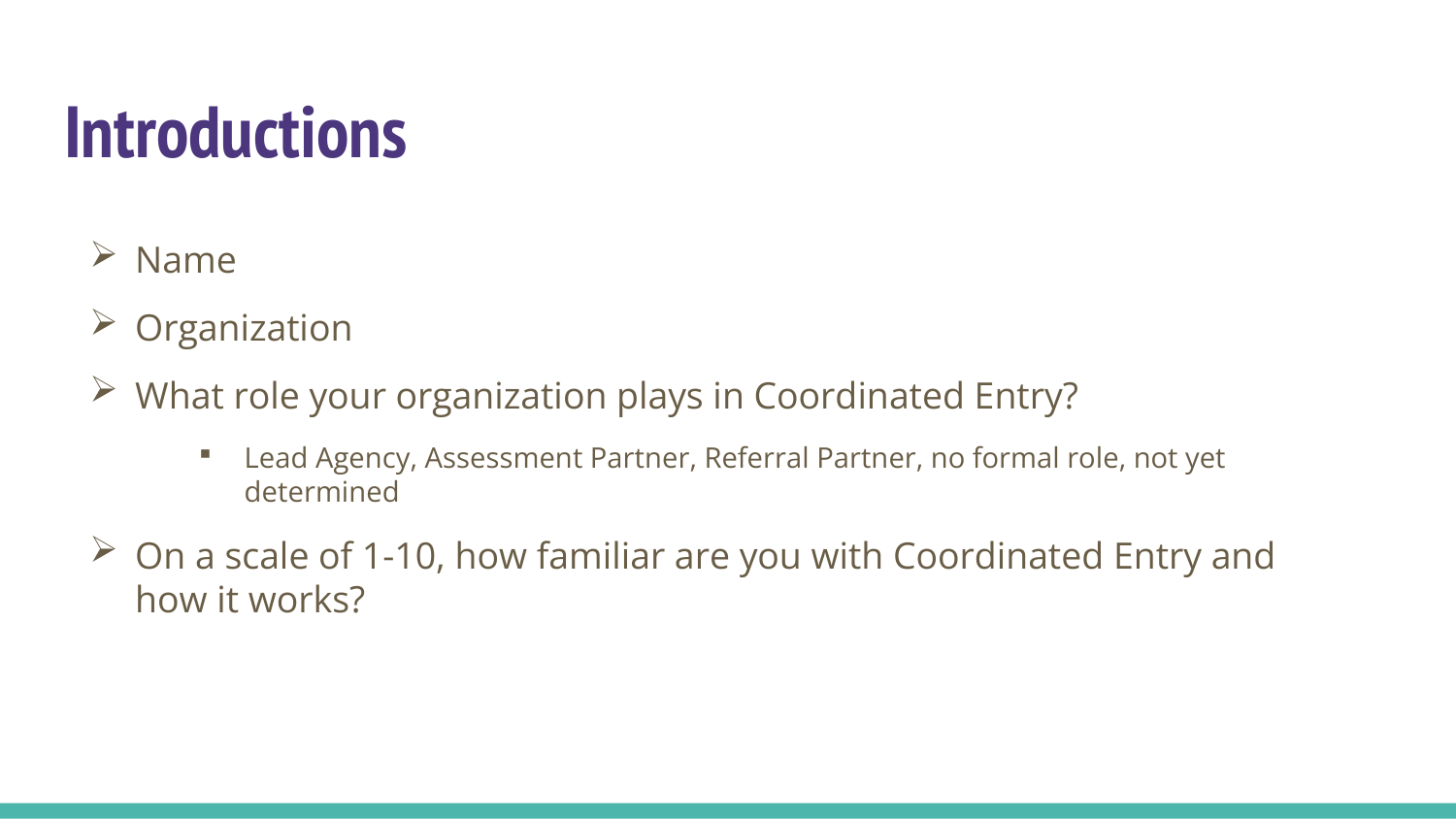

# Introductions
Name
Organization
What role your organization plays in Coordinated Entry?
Lead Agency, Assessment Partner, Referral Partner, no formal role, not yet determined
On a scale of 1-10, how familiar are you with Coordinated Entry and how it works?